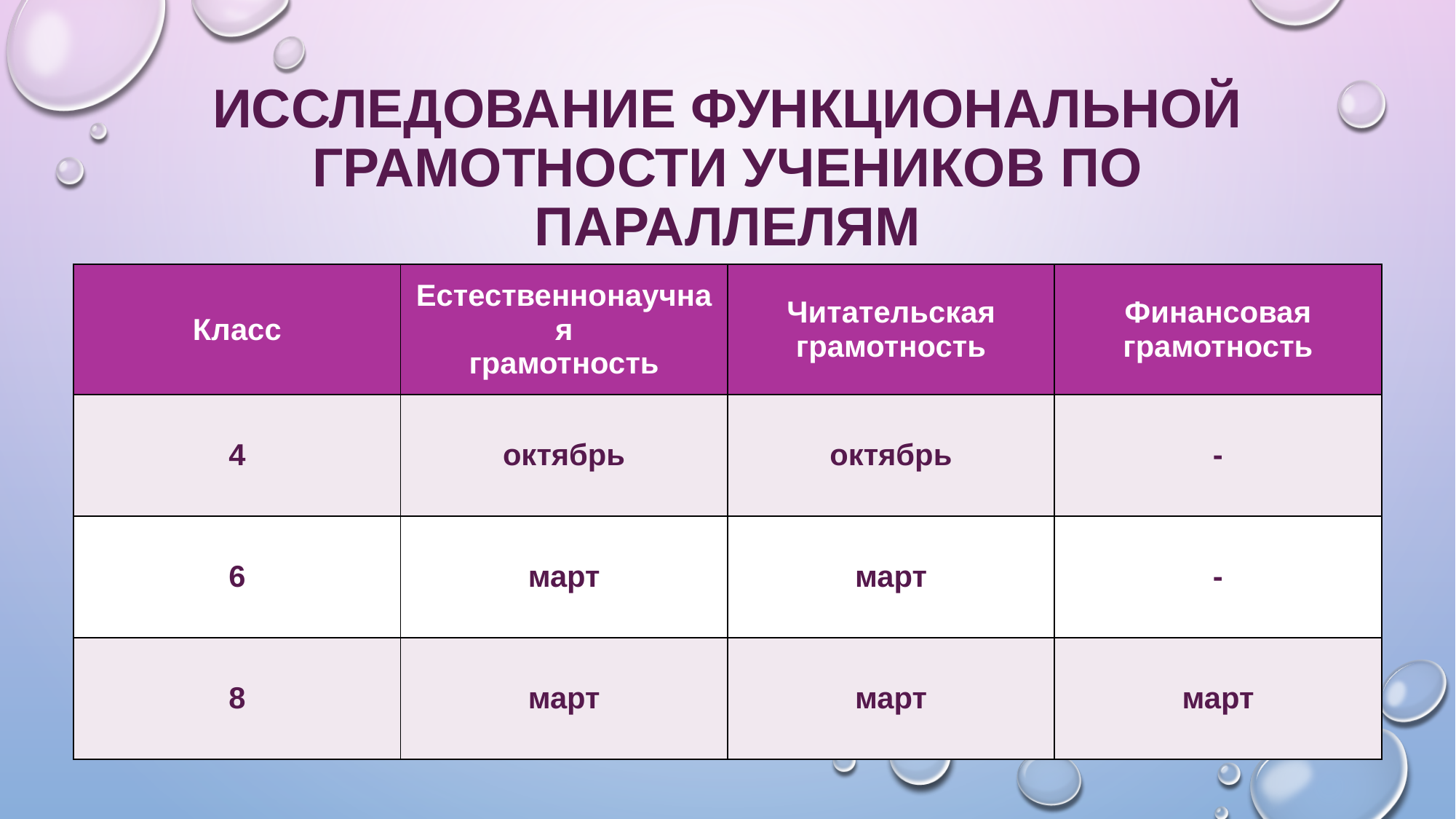

# Исследование функциональной грамотности учеников по параллелям
| Класс | Естественнонаучная грамотность | Читательская грамотность | Финансовая грамотность |
| --- | --- | --- | --- |
| 4 | октябрь | октябрь | - |
| 6 | март | март | - |
| 8 | март | март | март |